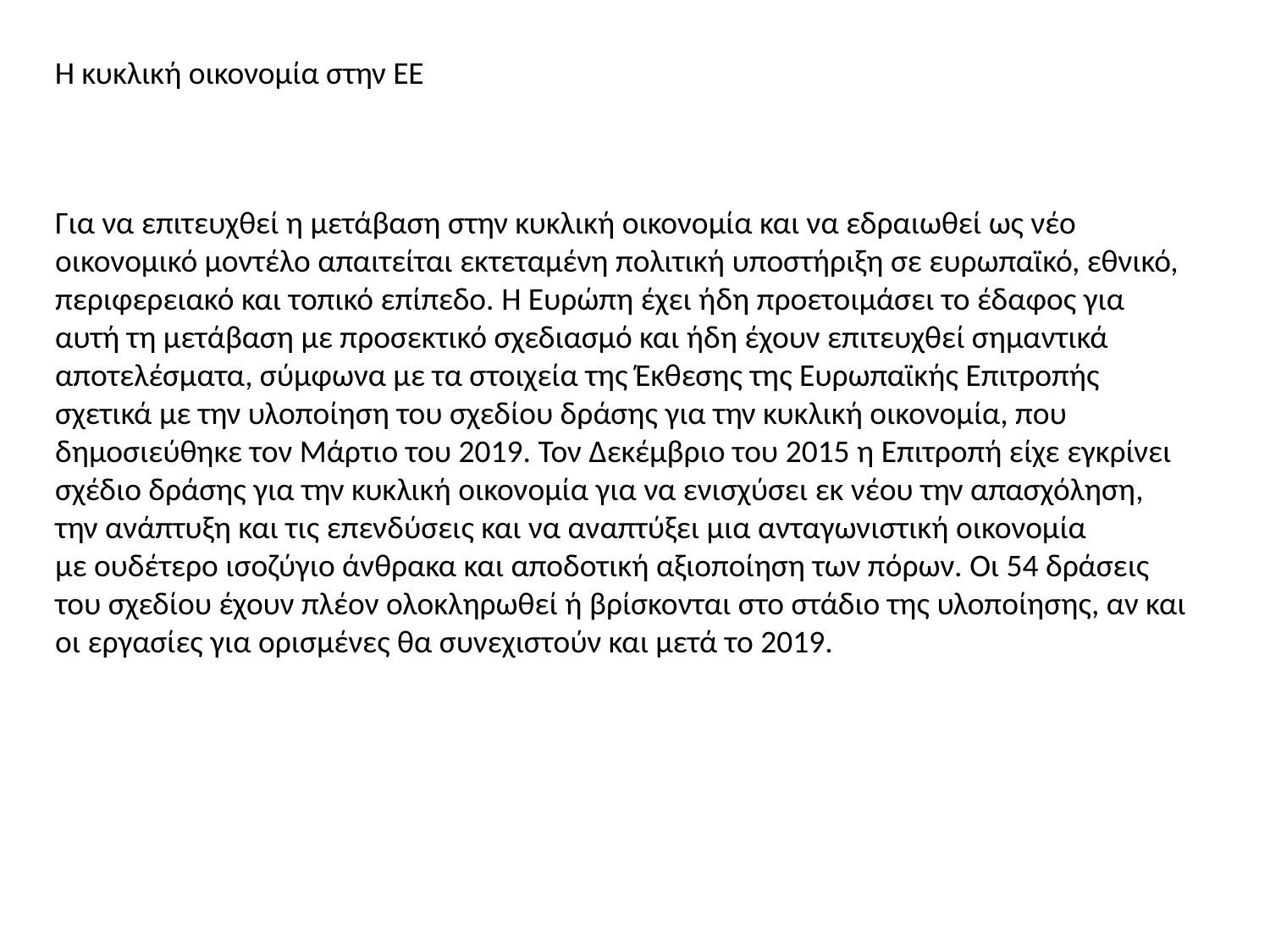

Η κυκλική οικονομία στην ΕΕ
Για να επιτευχθεί η μετάβαση στην κυκλική οικονομία και να εδραιωθεί ως νέο οικονομικό μοντέλο απαιτείται εκτεταμένη πολιτική υποστήριξη σε ευρωπαϊκό, εθνικό, περιφερειακό και τοπικό επίπεδο. Η Ευρώπη έχει ήδη προετοιμάσει το έδαφος για αυτή τη μετάβαση με προσεκτικό σχεδιασμό και ήδη έχουν επιτευχθεί σημαντικά αποτελέσματα, σύμφωνα με τα στοιχεία της Έκθεσης της Ευρωπαϊκής Επιτροπής σχετικά με την υλοποίηση του σχεδίου δράσης για την κυκλική οικονομία, που δημοσιεύθηκε τον Μάρτιο του 2019. Τον Δεκέμβριο του 2015 η Επιτροπή είχε εγκρίνει σχέδιο δράσης για την κυκλική οικονομία για να ενισχύσει εκ νέου την απασχόληση, την ανάπτυξη και τις επενδύσεις και να αναπτύξει μια ανταγωνιστική οικονομία
με ουδέτερο ισοζύγιο άνθρακα και αποδοτική αξιοποίηση των πόρων. Οι 54 δράσεις του σχεδίου έχουν πλέον ολοκληρωθεί ή βρίσκονται στο στάδιο της υλοποίησης, αν και οι εργασίες για ορισμένες θα συνεχιστούν και μετά το 2019.